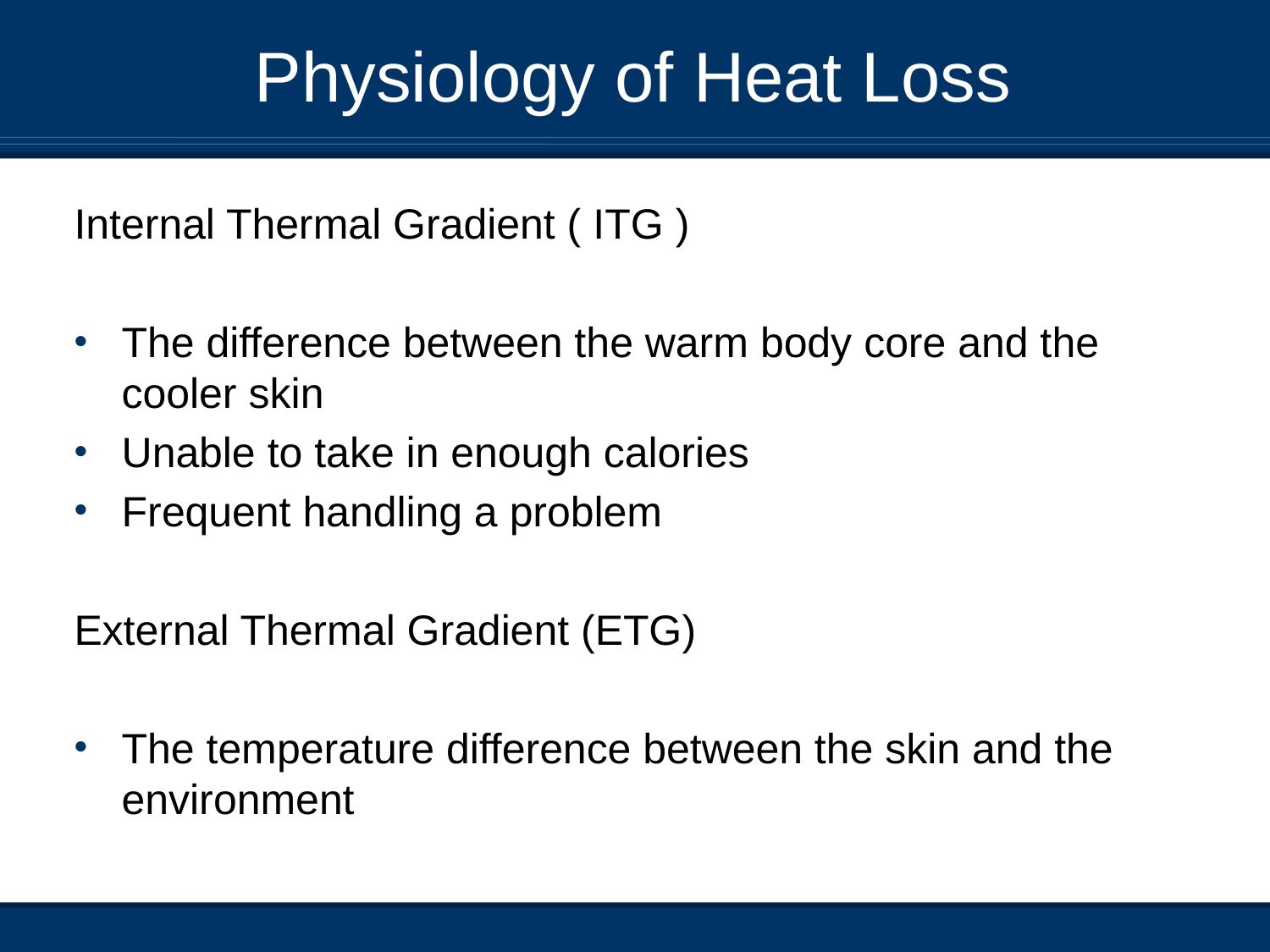

# Physiology of Heat Loss
Internal Thermal Gradient ( ITG )

The difference between the warm body core and the cooler skin
Unable to take in enough calories
Frequent handling a problem

External Thermal Gradient (ETG)

The temperature difference between the skin and the environment